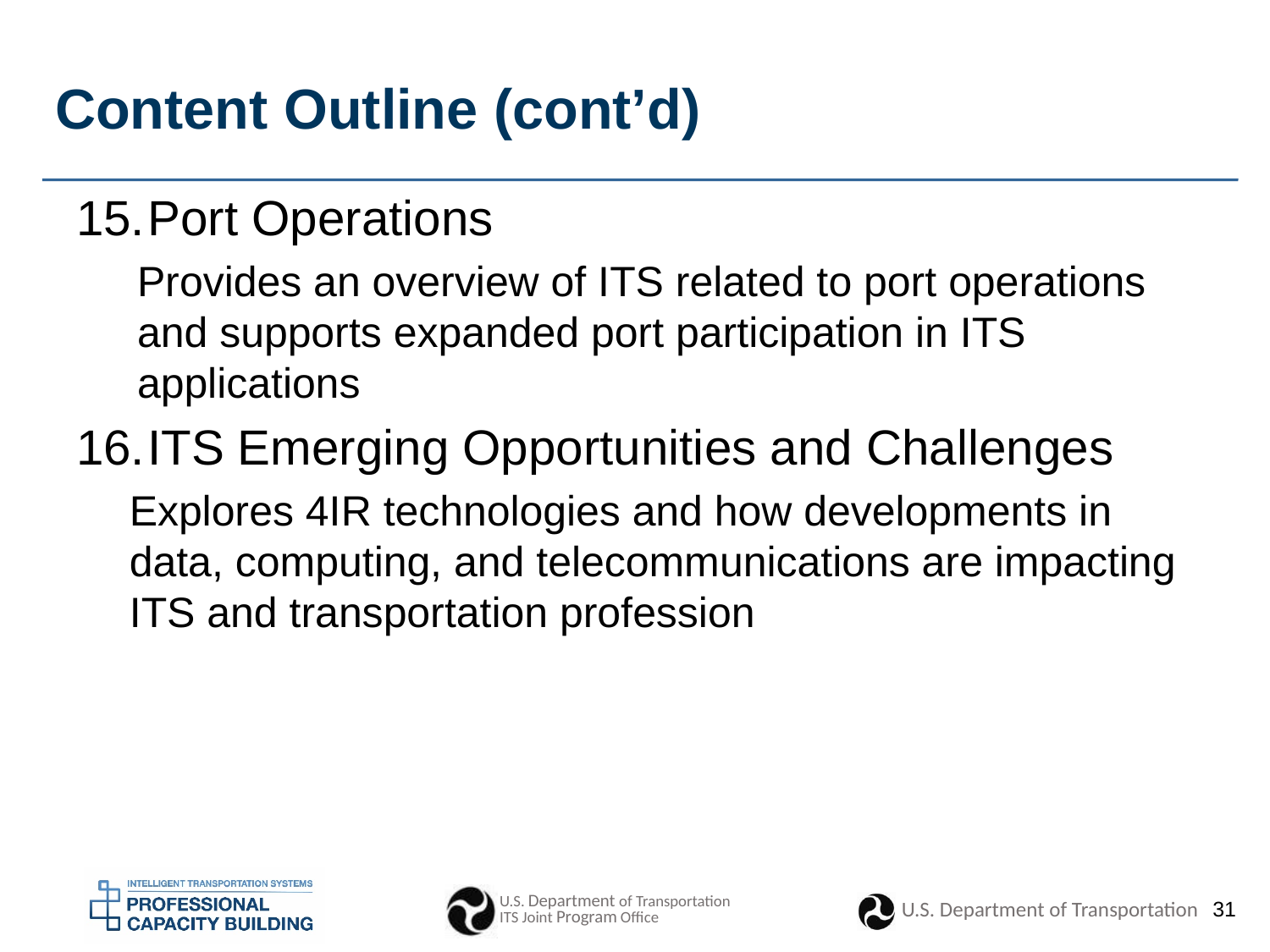

# Content Outline (cont’d)
Port Operations
Provides an overview of ITS related to port operations and supports expanded port participation in ITS applications
ITS Emerging Opportunities and Challenges
Explores 4IR technologies and how developments in data, computing, and telecommunications are impacting ITS and transportation profession